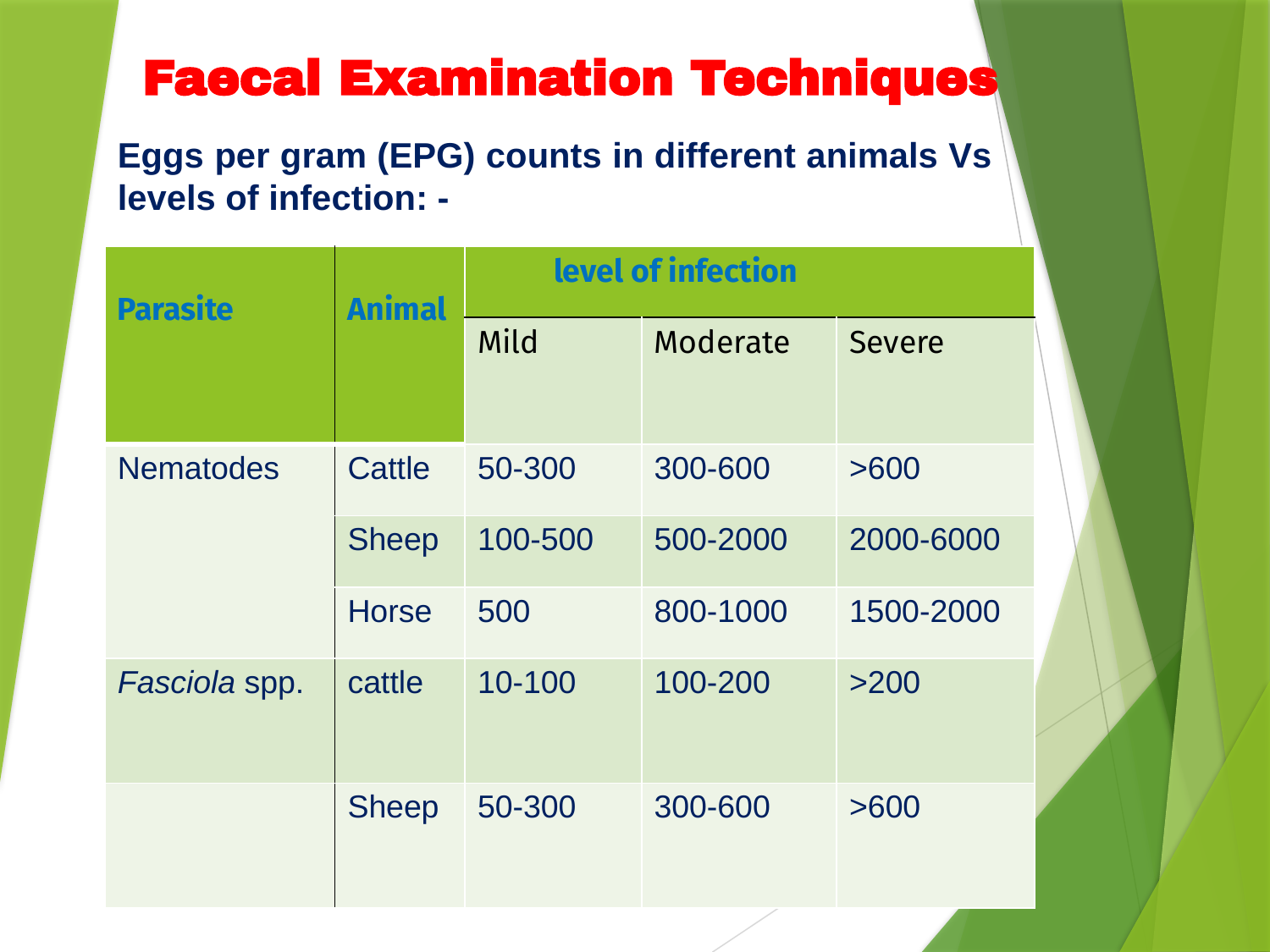

Faecal Examination Techniques
Eggs per gram (EPG) counts in different animals Vs levels of infection: -

| Parasite | Animal | level of infection |  |  |
| --- | --- | --- | --- | --- |
|  |  | Mild | Moderate | Severe |
| Nematodes | Cattle | 50-300 | 300-600 | >600 |
|  | Sheep | 100-500 | 500-2000 | 2000-6000 |
|  | Horse | 500 | 800-1000 | 1500-2000 |
| Fasciola spp. | cattle | 10-100 | 100-200 | >200 |
|  | Sheep | 50-300 | 300-600 | >600 |